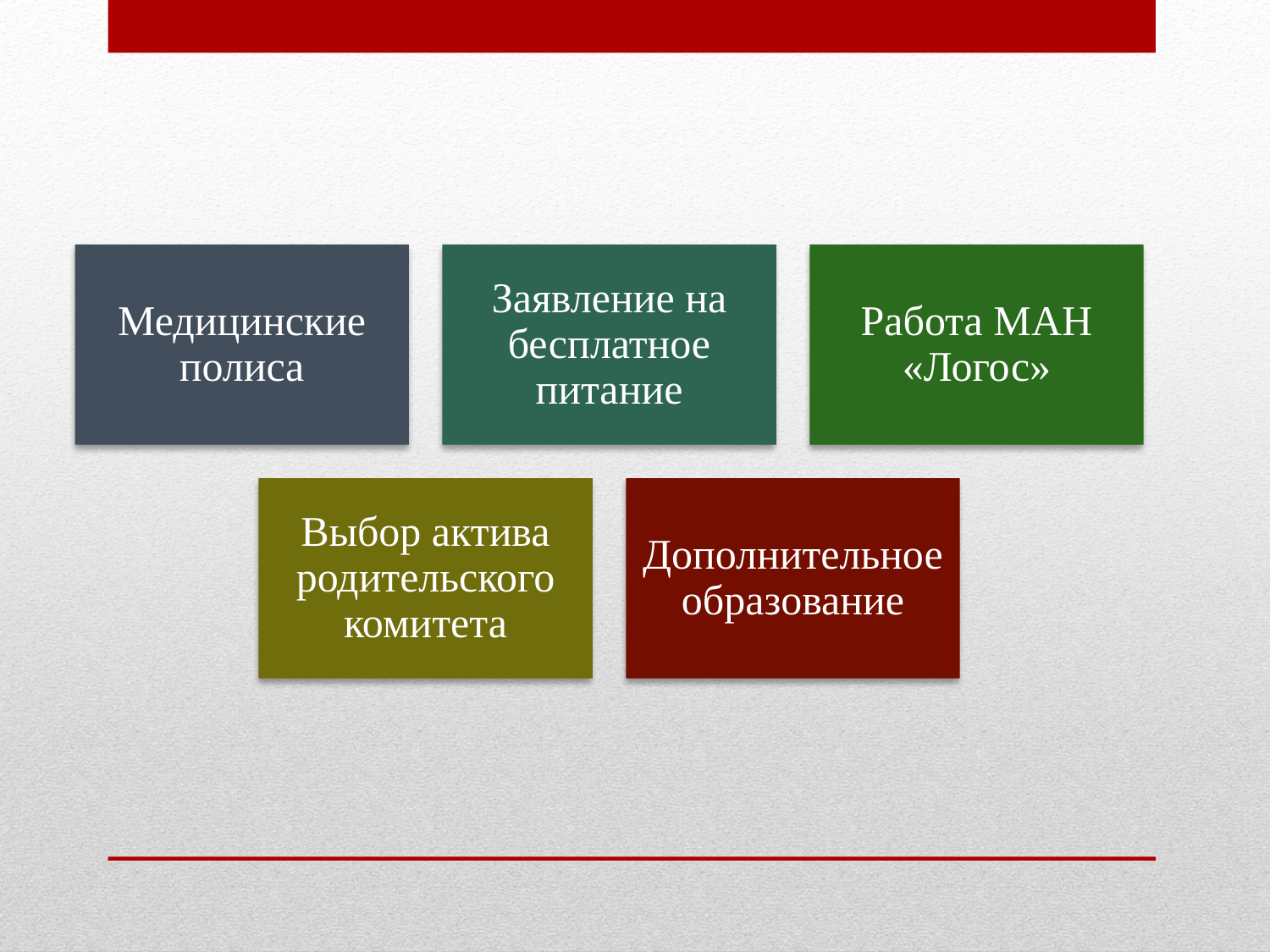

Медицинские полиса
Заявление на бесплатное питание
Работа МАН «Логос»
Выбор актива родительского комитета
Дополнительное образование